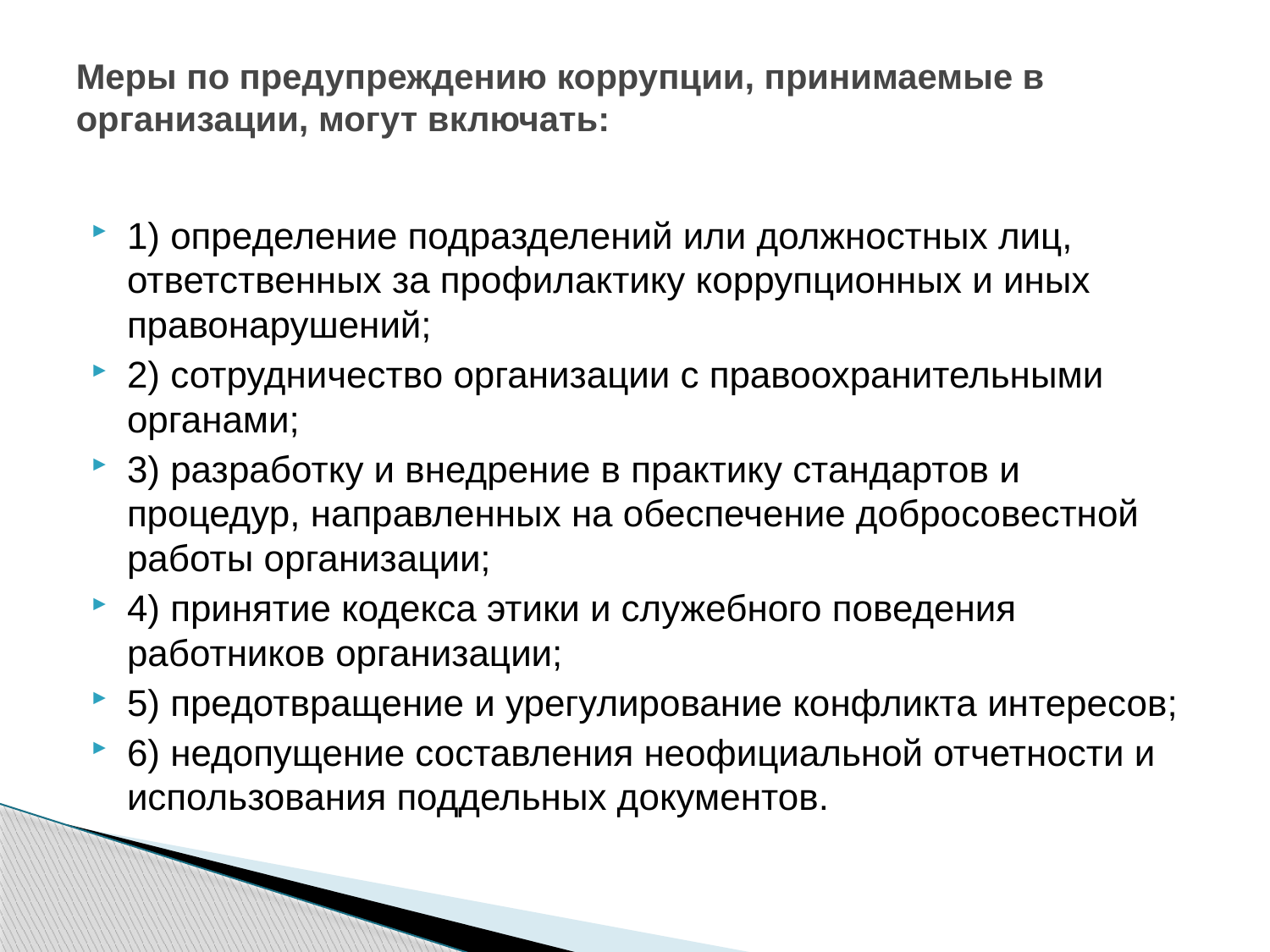

# Меры по предупреждению коррупции, принимаемые в организации, могут включать:
1) определение подразделений или должностных лиц, ответственных за профилактику коррупционных и иных правонарушений;
2) сотрудничество организации с правоохранительными органами;
3) разработку и внедрение в практику стандартов и процедур, направленных на обеспечение добросовестной работы организации;
4) принятие кодекса этики и служебного поведения работников организации;
5) предотвращение и урегулирование конфликта интересов;
6) недопущение составления неофициальной отчетности и использования поддельных документов.